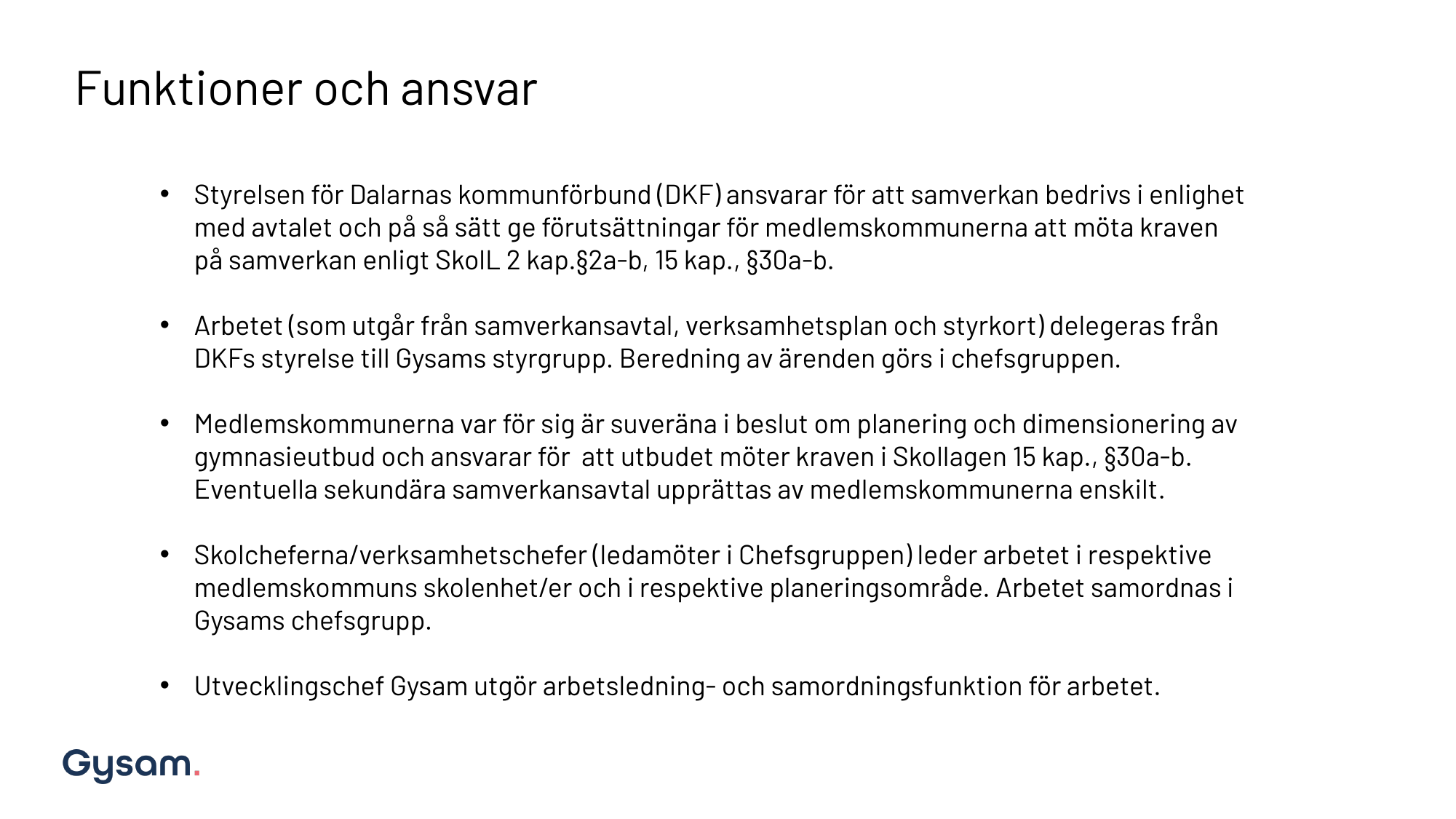

# Funktioner och ansvar

Styrelsen för Dalarnas kommunförbund (DKF) ansvarar för att samverkan bedrivs i enlighet med avtalet och på så sätt ge förutsättningar för medlemskommunerna att möta kraven på samverkan enligt SkolL 2 kap.§2a-b, 15 kap., §30a-b.

Arbetet (som utgår från samverkansavtal, verksamhetsplan och styrkort) delegeras från  DKFs styrelse till Gysams styrgrupp. Beredning av ärenden görs i chefsgruppen.

Medlemskommunerna var för sig är suveräna i beslut om planering och dimensionering av gymnasieutbud och ansvarar för  att utbudet möter kraven i Skollagen 15 kap., §30a-b. Eventuella sekundära samverkansavtal upprättas av medlemskommunerna enskilt.

Skolcheferna/verksamhetschefer (ledamöter i Chefsgruppen) leder arbetet i respektive medlemskommuns skolenhet/er och i respektive planeringsområde. Arbetet samordnas i Gysams chefsgrupp.

Utvecklingschef Gysam utgör arbetsledning- och samordningsfunktion för arbetet.